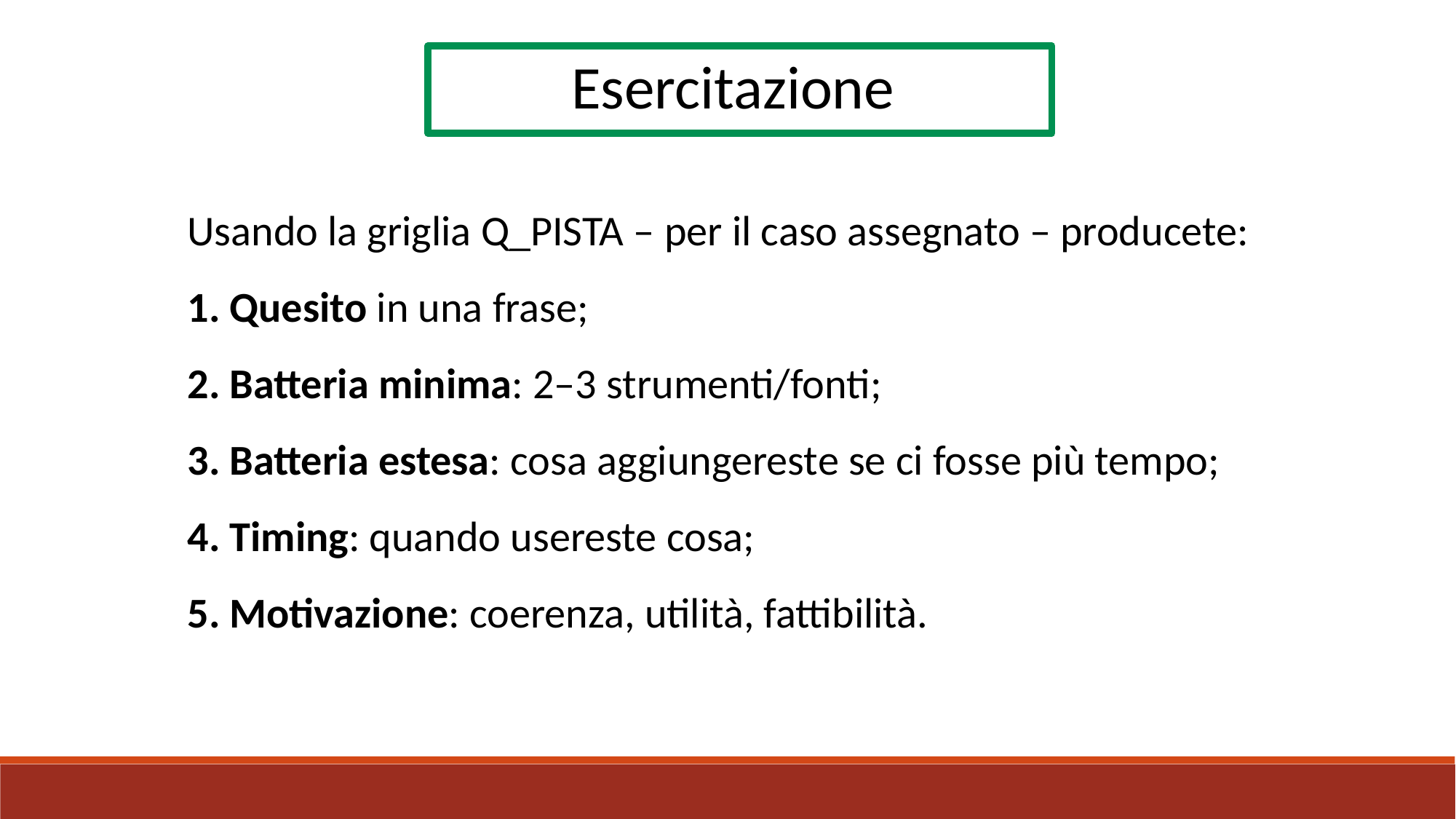

Esercitazione
Usando la griglia Q_PISTA – per il caso assegnato – producete:
 Quesito in una frase;
 Batteria minima: 2–3 strumenti/fonti;
 Batteria estesa: cosa aggiungereste se ci fosse più tempo;
 Timing: quando usereste cosa;
 Motivazione: coerenza, utilità, fattibilità.